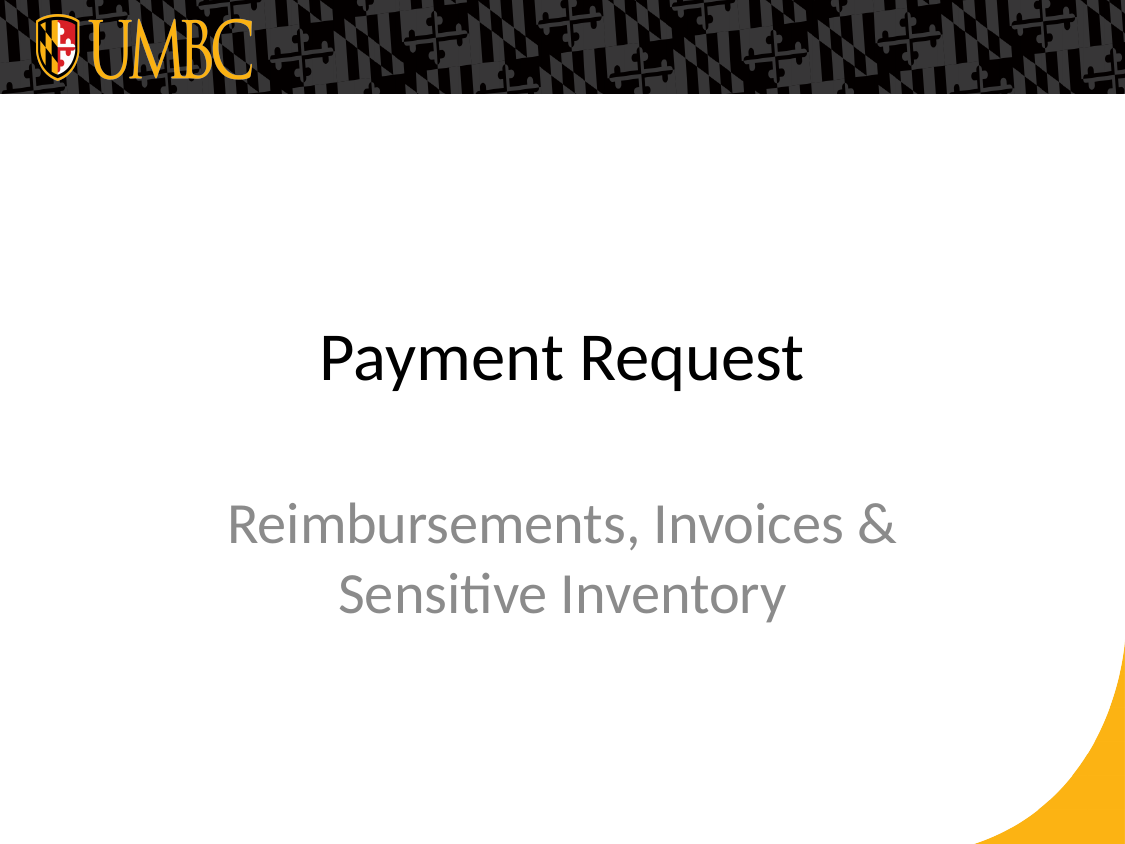

# Payment Request
Reimbursements, Invoices & Sensitive Inventory